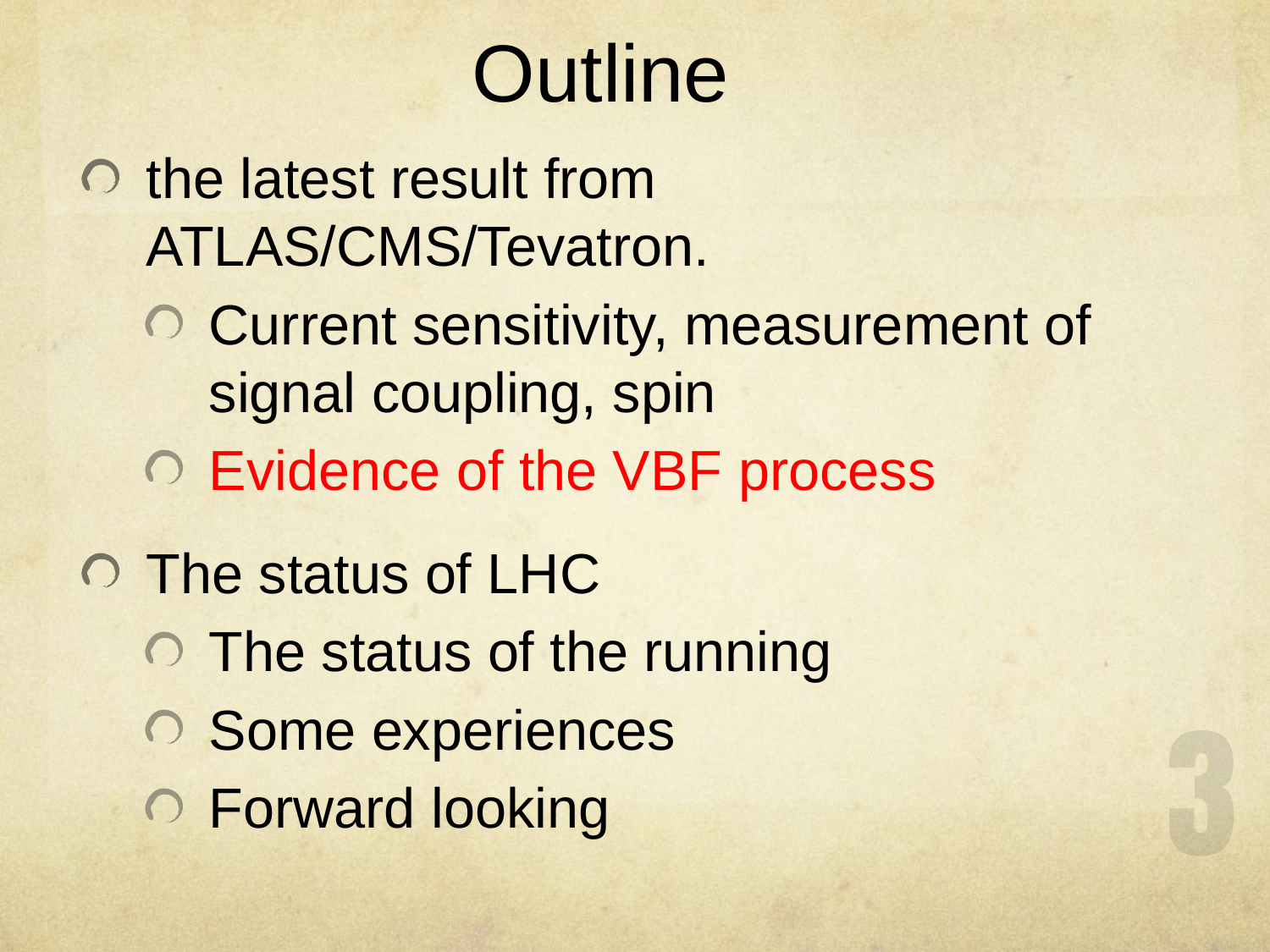

# Outline
the latest result from ATLAS/CMS/Tevatron.
Current sensitivity, measurement of signal coupling, spin
Evidence of the VBF process
The status of LHC
The status of the running
Some experiences
Forward looking
3